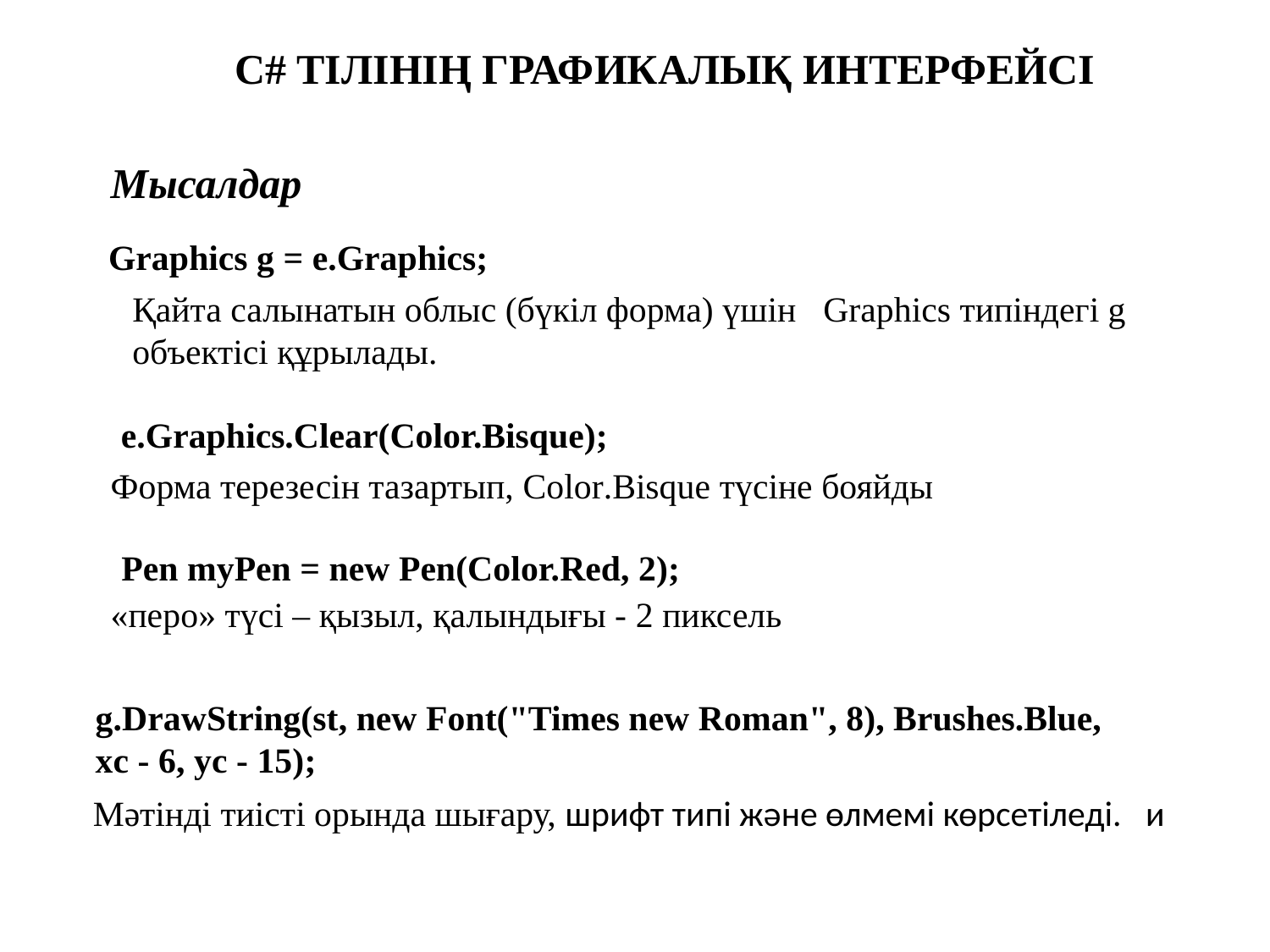

C# ТІЛІНІҢ ГРАФИКАЛЫҚ ИНТЕРФЕЙСІ
Мысалдар
 Graphics g = e.Graphics;
Қайта салынатын облыс (бүкіл форма) үшін   Graphics типіндегі g объектісі құрылады.
 e.Graphics.Clear(Color.Bisque);
Форма терезесін тазартып, Color.Bisque түсіне бояйды
 Pen myPen = new Pen(Color.Red, 2);
«перо» түсі – қызыл, қалындығы - 2 пиксель
g.DrawString(st, new Font("Times new Roman", 8), Brushes.Blue,        xc - 6, yc - 15);
Мәтінді тиісті орында шығару, шрифт типі және өлмемі көрсетіледі.   и